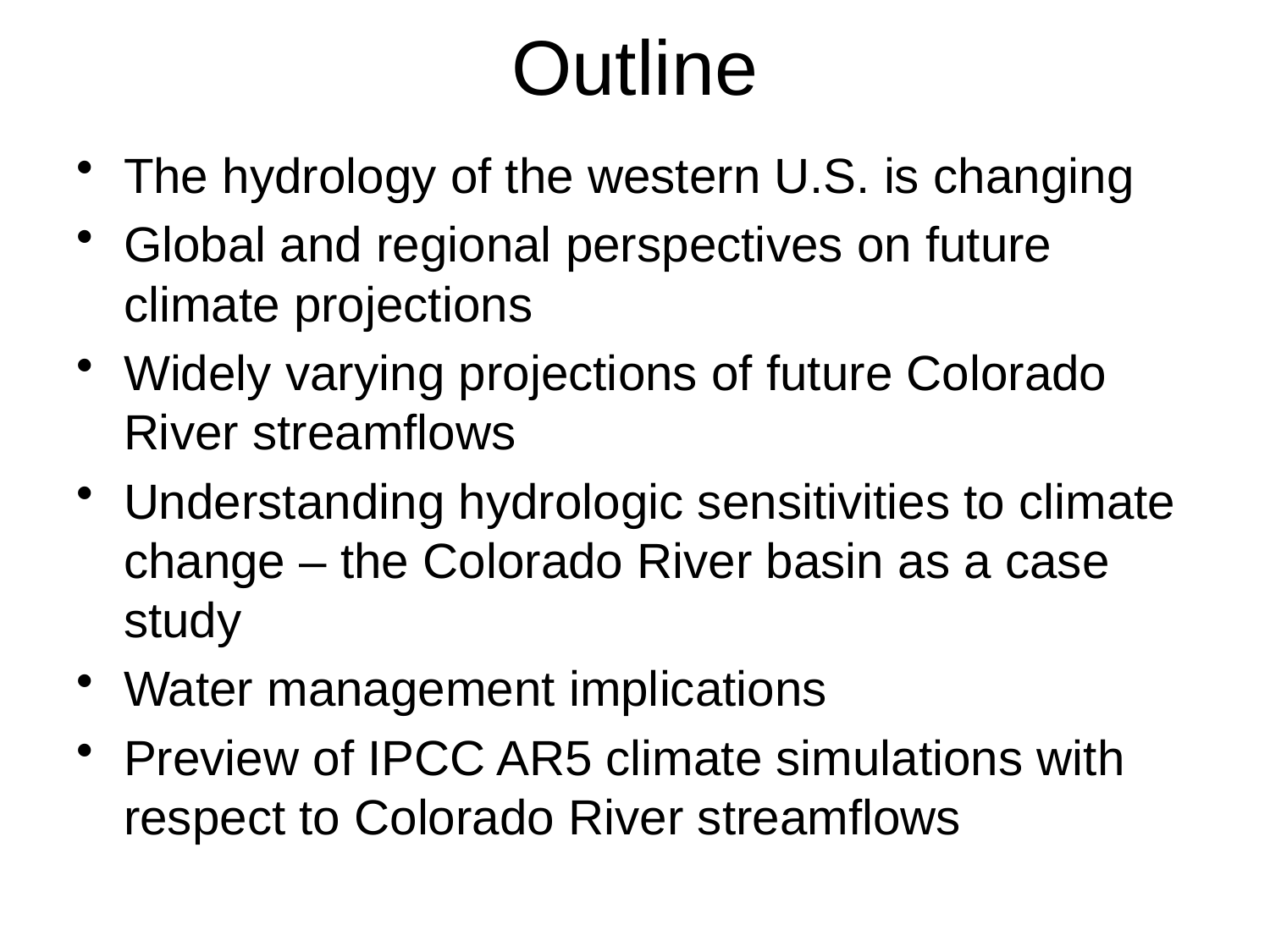

# Outline
The hydrology of the western U.S. is changing
Global and regional perspectives on future climate projections
Widely varying projections of future Colorado River streamflows
Understanding hydrologic sensitivities to climate change – the Colorado River basin as a case study
Water management implications
Preview of IPCC AR5 climate simulations with respect to Colorado River streamflows